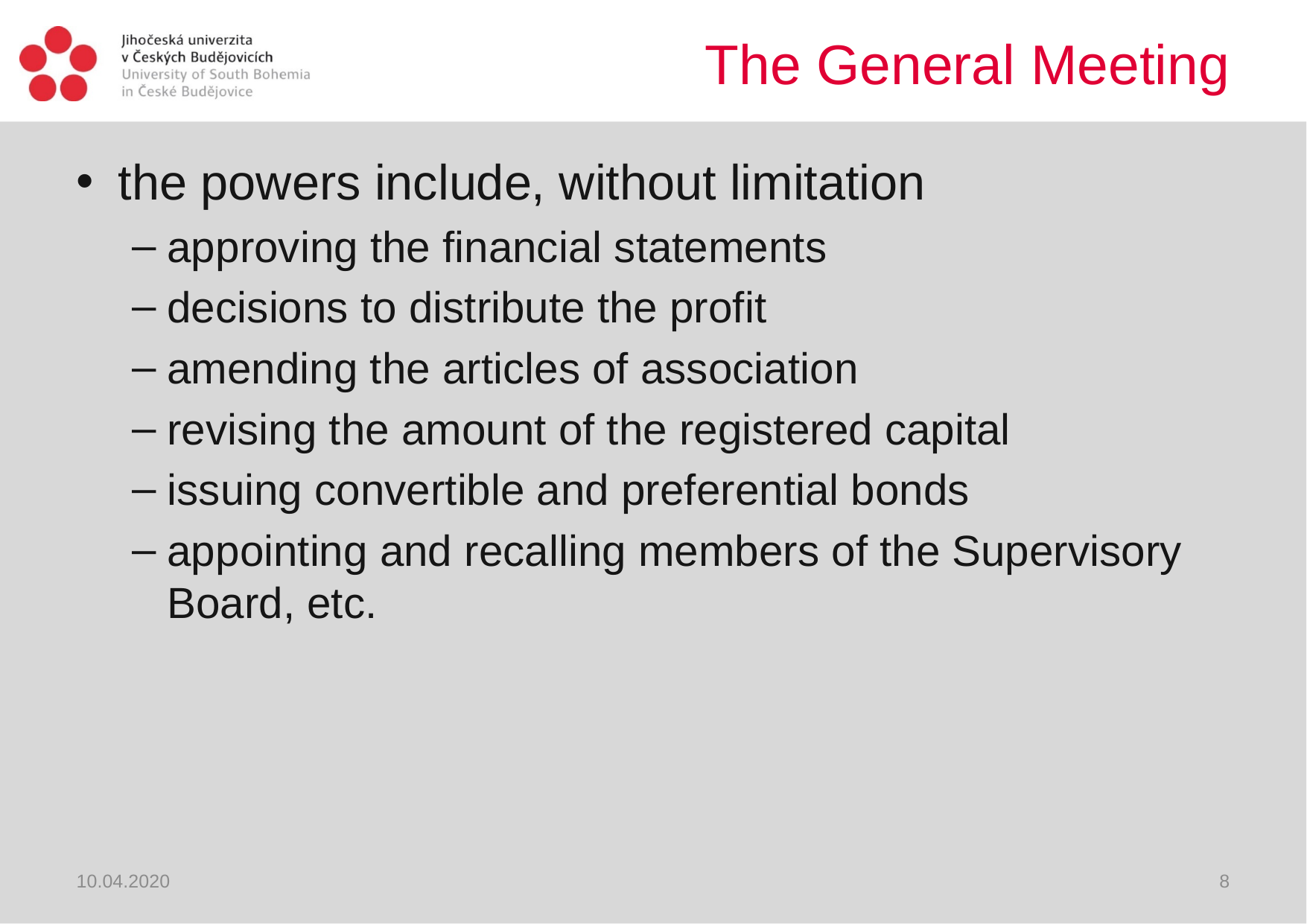

# The General Meeting
the powers include, without limitation
approving the financial statements
decisions to distribute the profit
amending the articles of association
revising the amount of the registered capital
issuing convertible and preferential bonds
appointing and recalling members of the Supervisory Board, etc.

10.04.2020
8